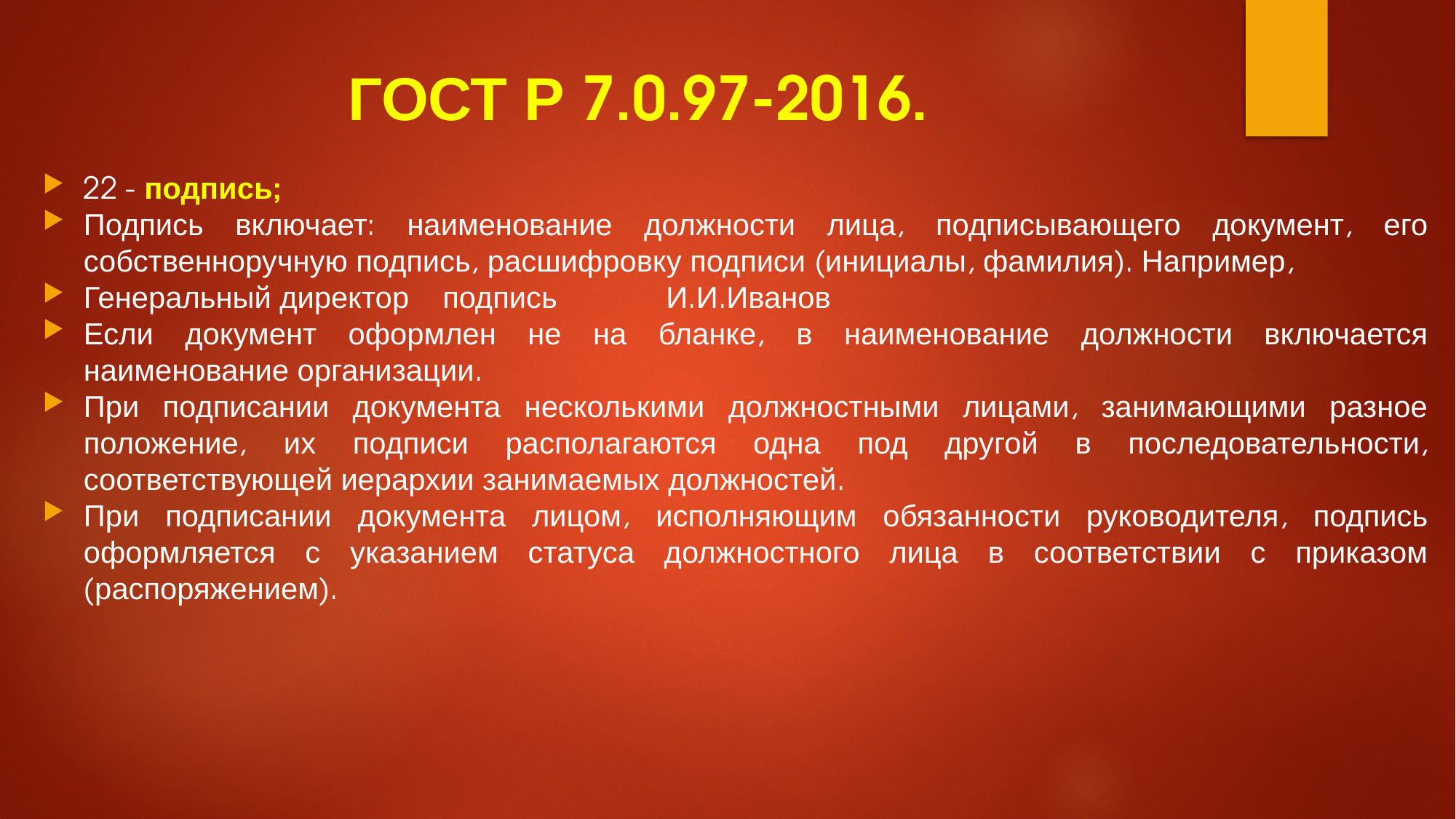

# ГОСТ Р 7.0.97-2016.
22 - подпись;
Подпись включает: наименование должности лица, подписывающего документ, его собственноручную подпись, расшифровку подписи (инициалы, фамилия). Например,
Генеральный директор    подпись             И.И.Иванов
Если документ оформлен не на бланке, в наименование должности включается наименование организации.
При подписании документа несколькими должностными лицами, занимающими разное положение, их подписи располагаются одна под другой в последовательности, соответствующей иерархии занимаемых должностей.
При подписании документа лицом, исполняющим обязанности руководителя, подпись оформляется с указанием статуса должностного лица в соответствии с приказом (распоряжением).